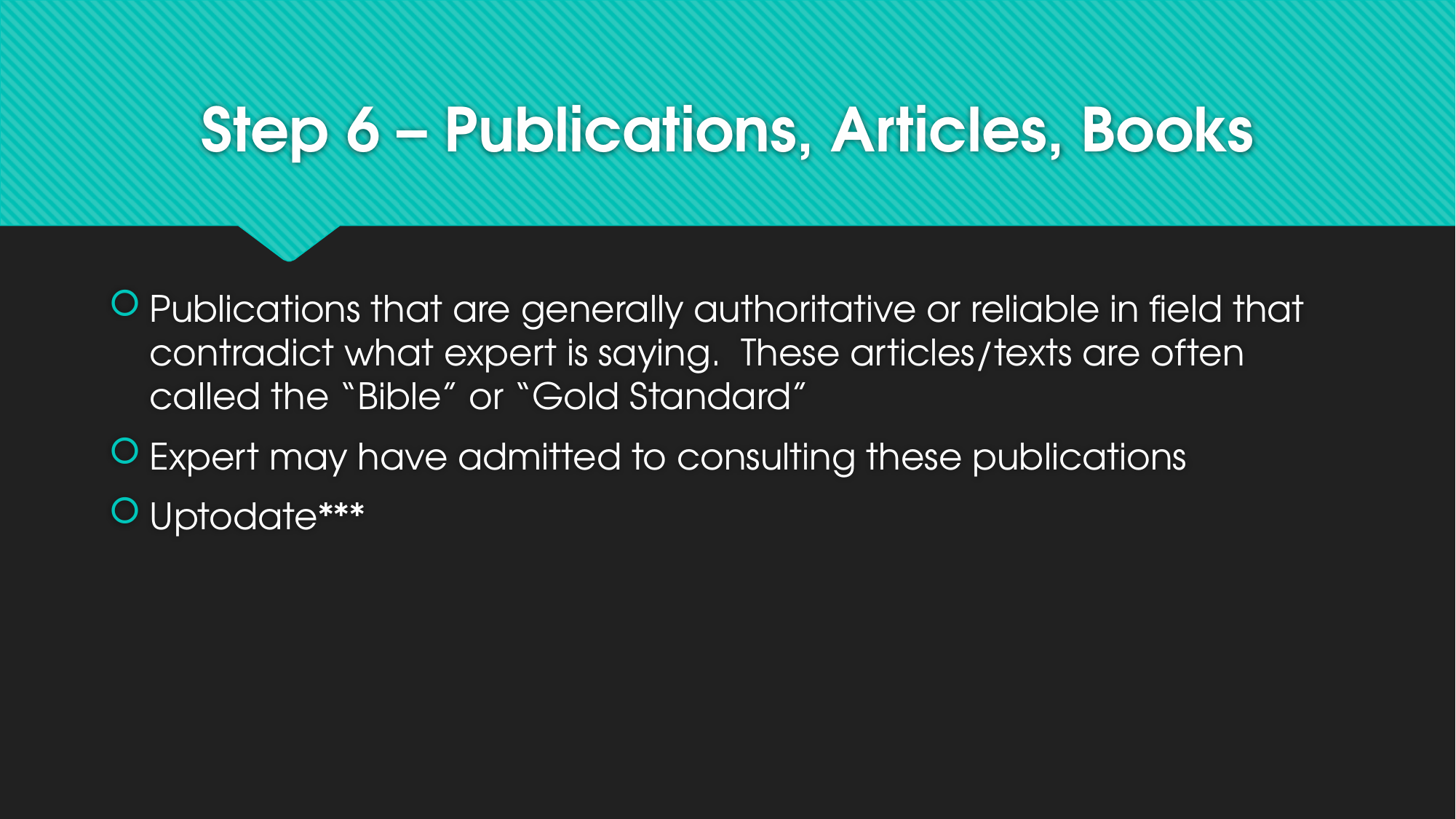

# Step 6 – Publications, Articles, Books
Publications that are generally authoritative or reliable in field that contradict what expert is saying.  These articles/texts are often called the “Bible” or “Gold Standard”
Expert may have admitted to consulting these publications
Uptodate***